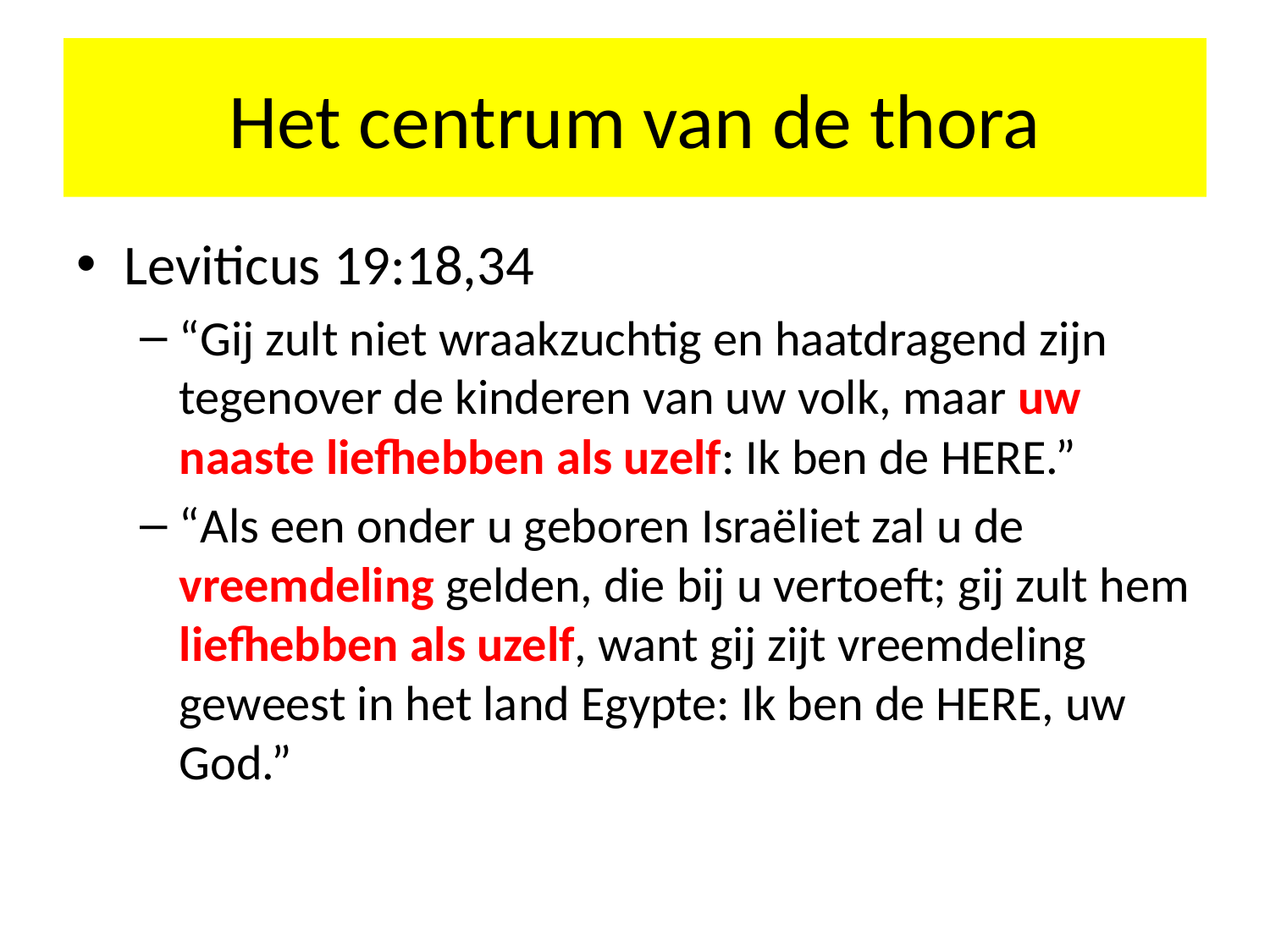

# Het centrum van de thora
Leviticus 19:18,34
“Gij zult niet wraakzuchtig en haatdragend zijn tegenover de kinderen van uw volk, maar uw naaste liefhebben als uzelf: Ik ben de HERE.”
“Als een onder u geboren Israëliet zal u de vreemdeling gelden, die bij u vertoeft; gij zult hem liefhebben als uzelf, want gij zijt vreemdeling geweest in het land Egypte: Ik ben de HERE, uw God.”